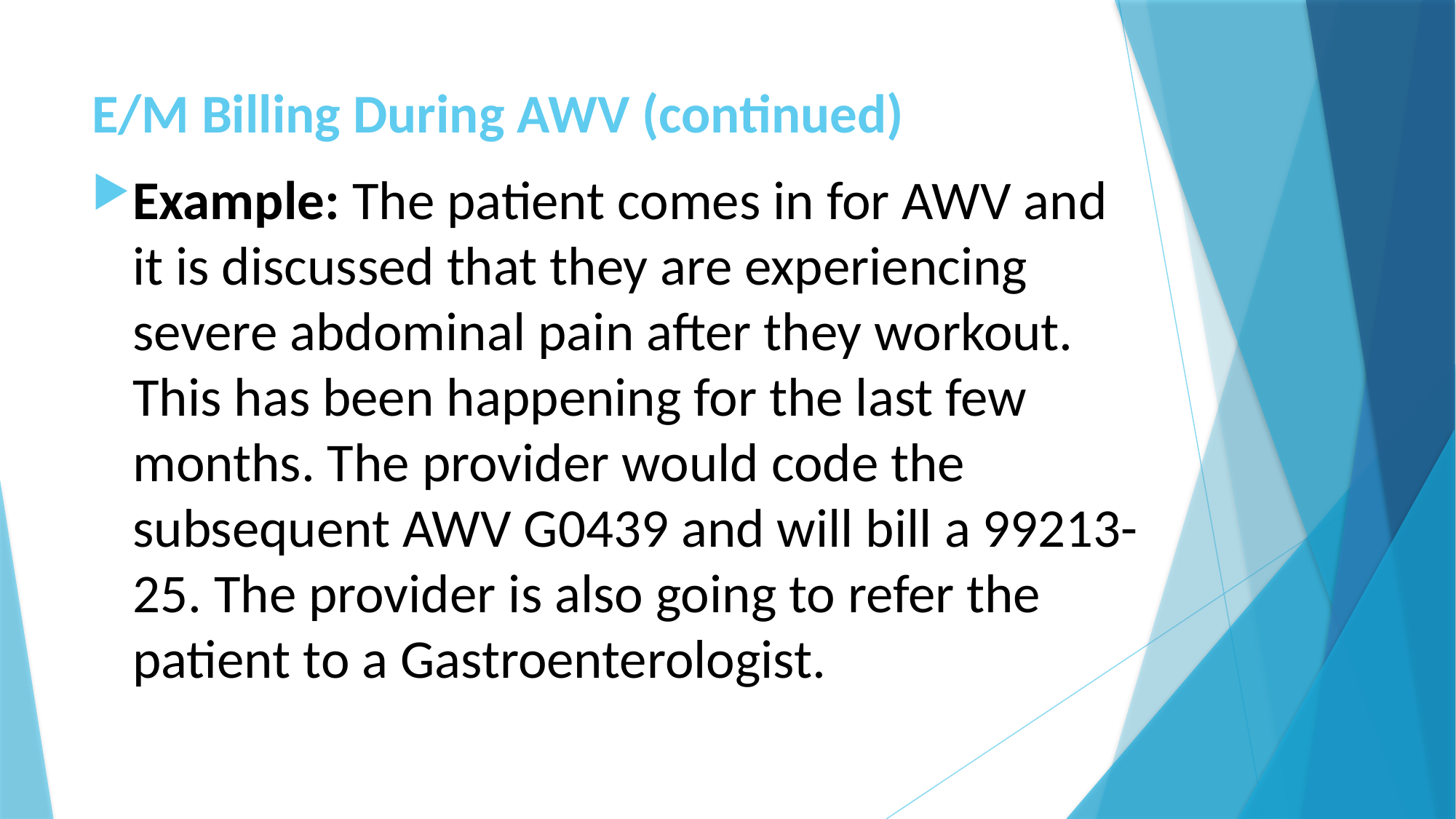

# E/M Billing During AWV (continued)
Example: The patient comes in for AWV and it is discussed that they are experiencing severe abdominal pain after they workout. This has been happening for the last few months. The provider would code the subsequent AWV G0439 and will bill a 99213-25. The provider is also going to refer the patient to a Gastroenterologist.